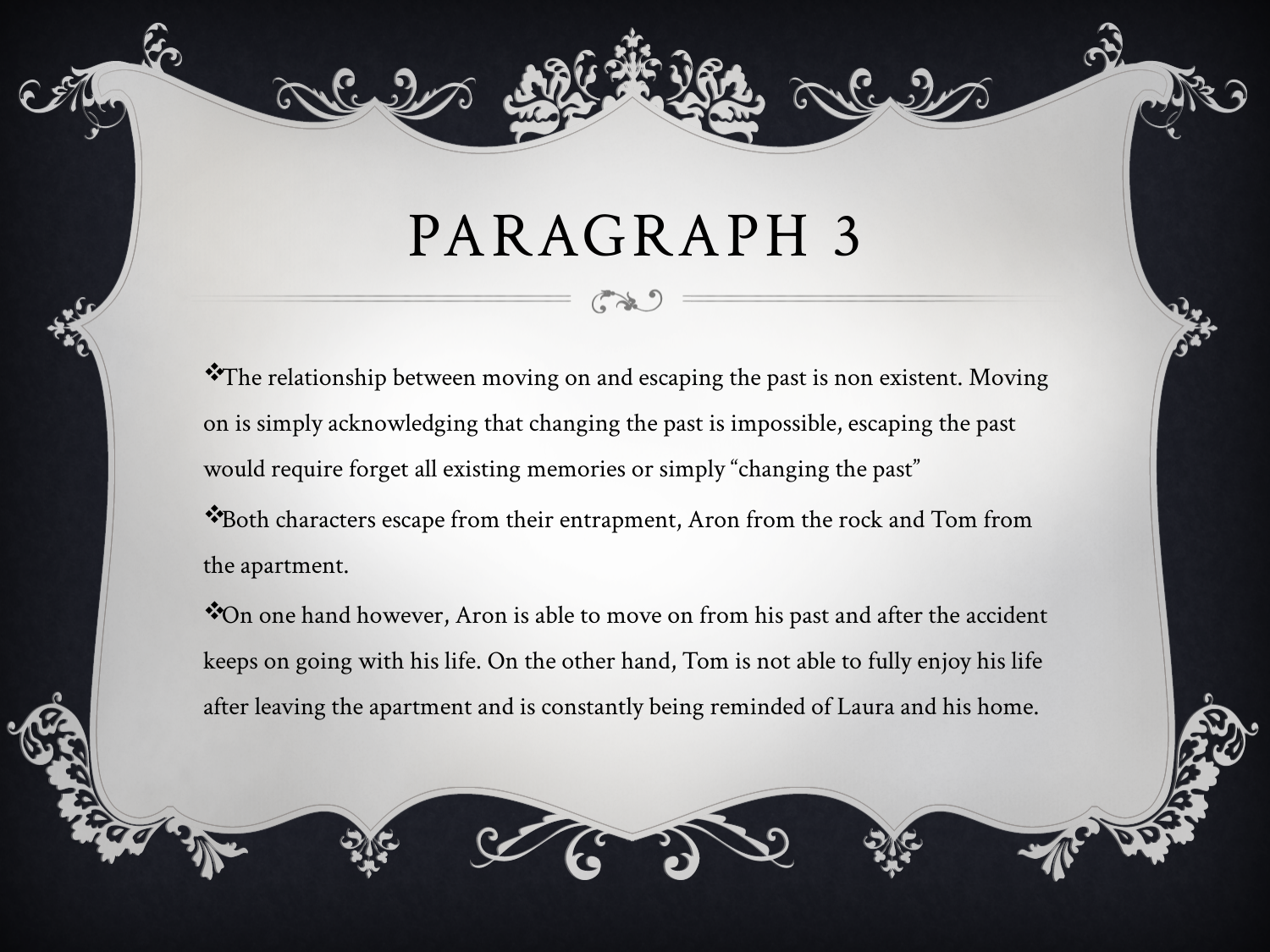

# Paragraph 3
The relationship between moving on and escaping the past is non existent. Moving on is simply acknowledging that changing the past is impossible, escaping the past would require forget all existing memories or simply “changing the past”
Both characters escape from their entrapment, Aron from the rock and Tom from the apartment.
On one hand however, Aron is able to move on from his past and after the accident keeps on going with his life. On the other hand, Tom is not able to fully enjoy his life after leaving the apartment and is constantly being reminded of Laura and his home.